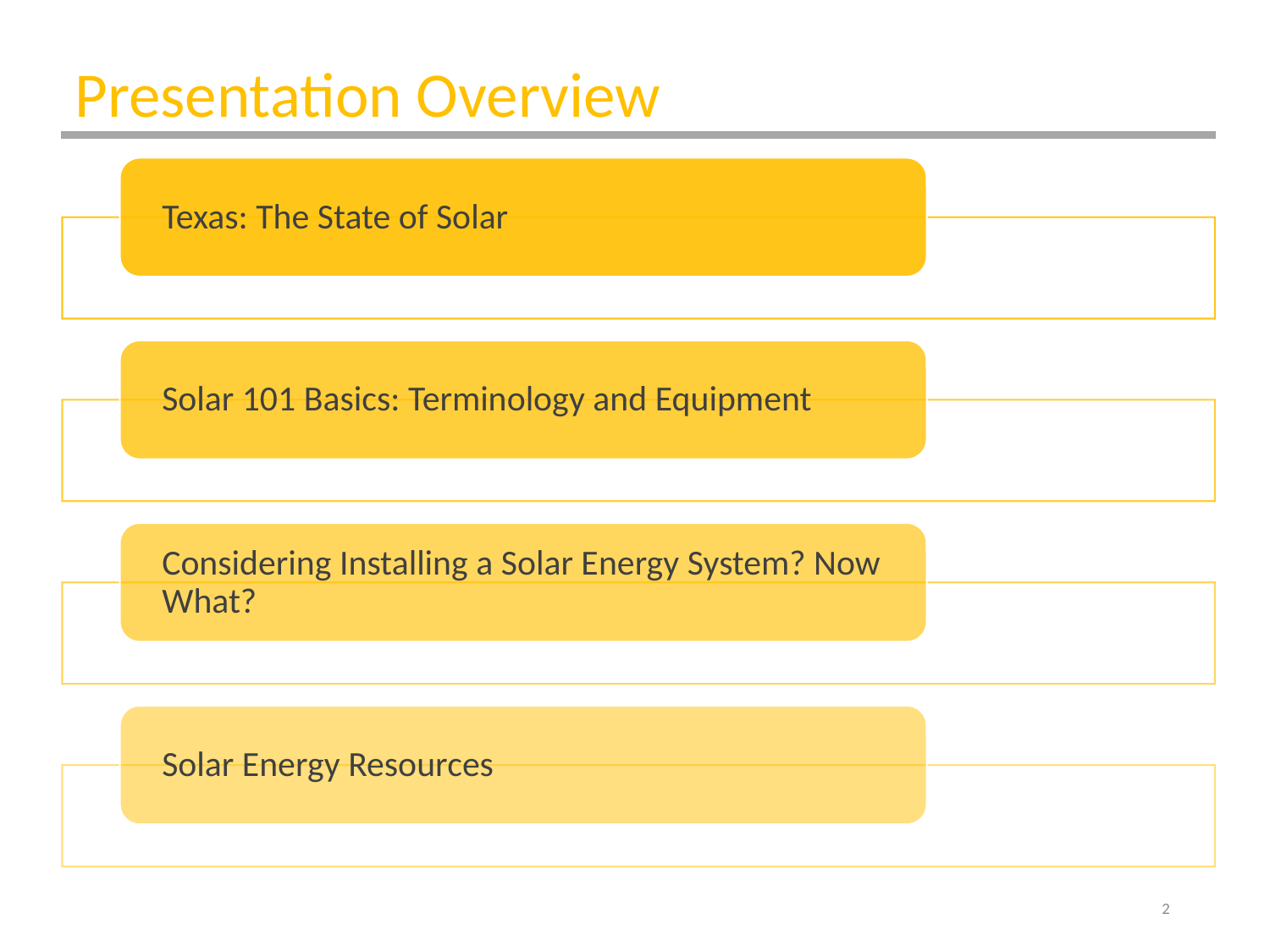

Presentation Overview

Texas: The State of Solar
Solar 101 Basics: Terminology and Equipment
Considering Installing a Solar Energy System? Now What?
Solar Energy Resources
2